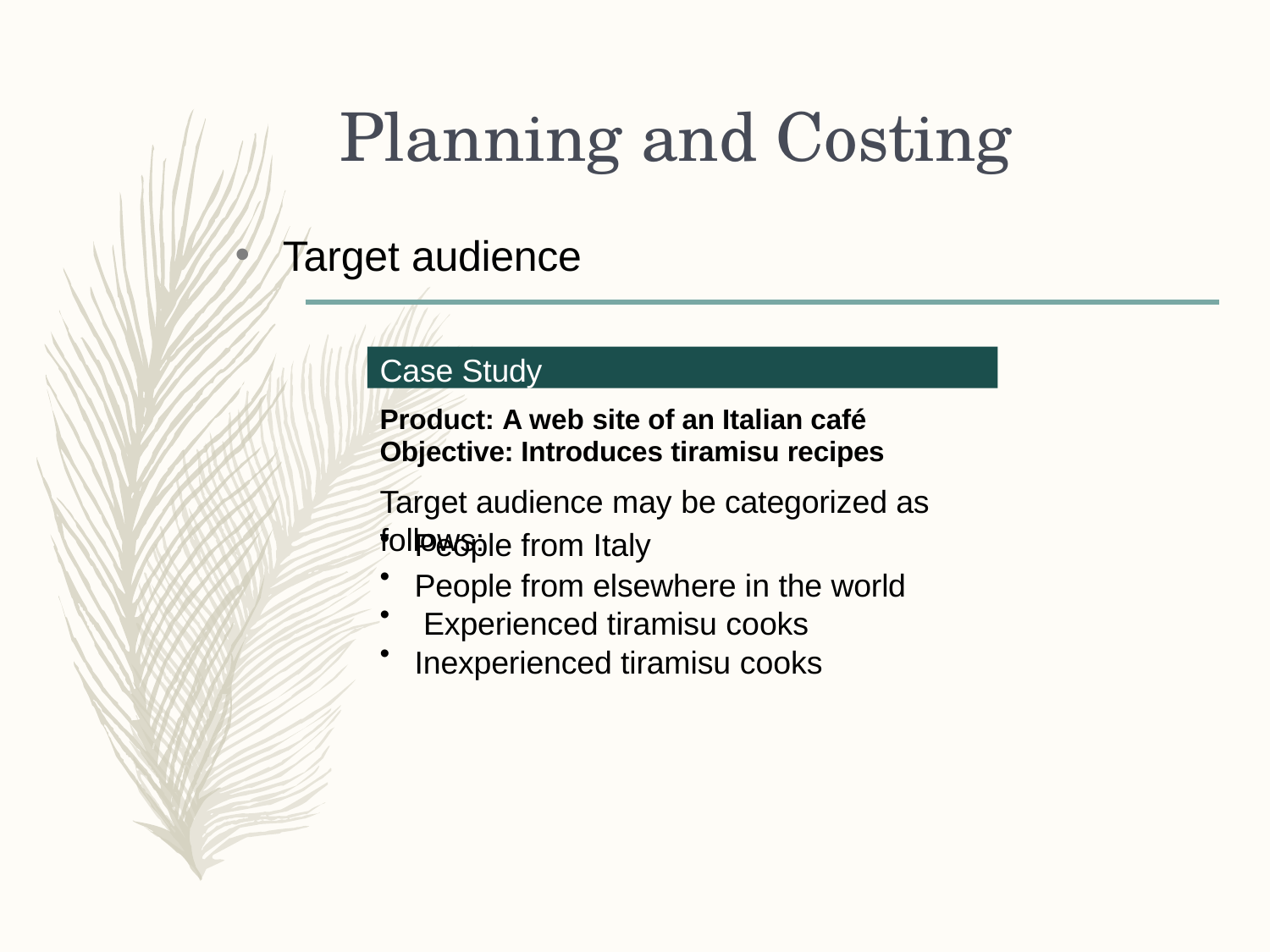

# Planning and Costing
•
Target audience
Case Study
Product: A web site of an Italian café  Objective: Introduces tiramisu recipes
Target audience may be categorized as follows:
•
•
•
•
People from Italy
People from elsewhere in the world  Experienced tiramisu cooks  Inexperienced tiramisu cooks